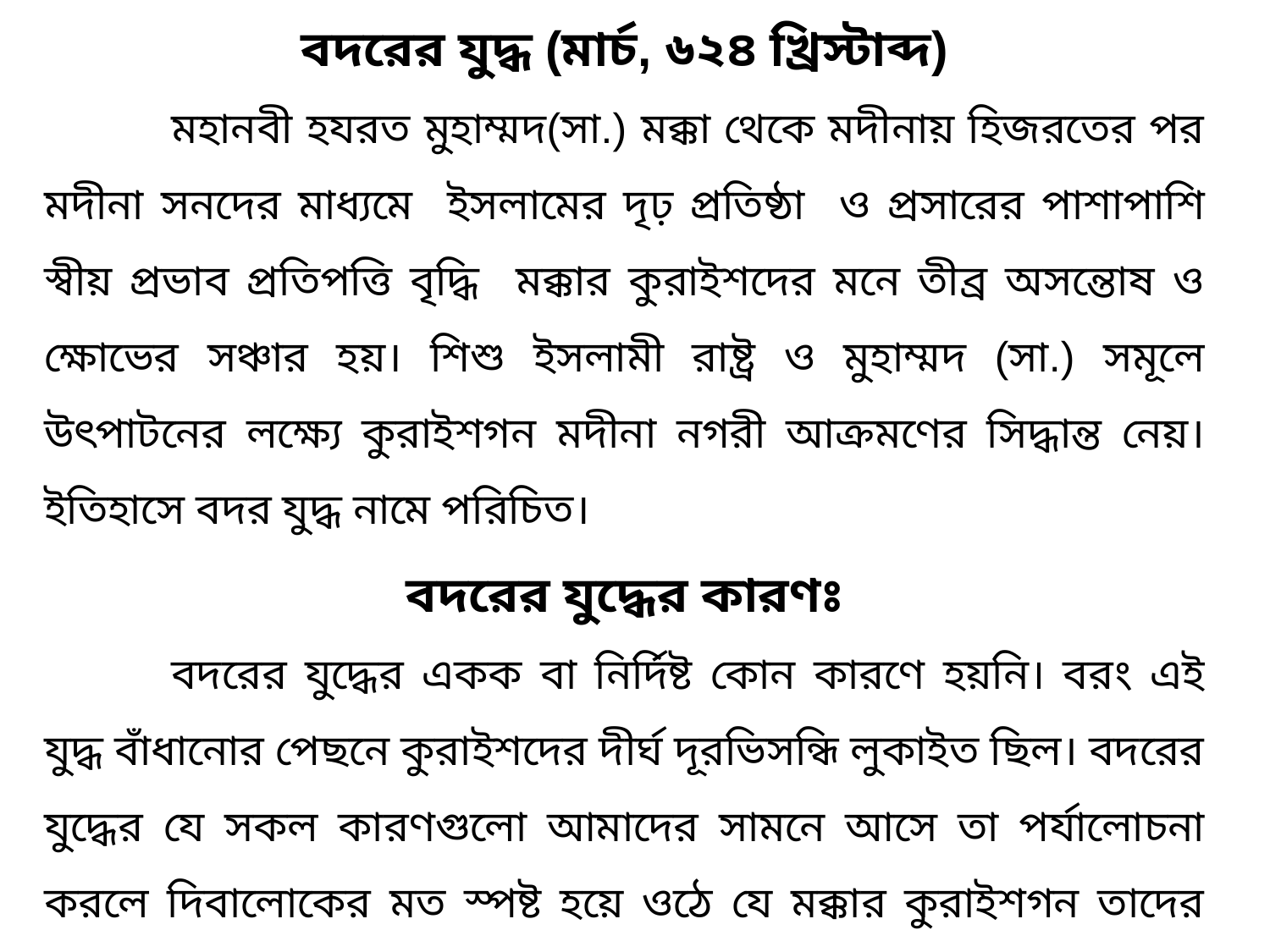

বদরের যুদ্ধ (মার্চ, ৬২৪ খ্রিস্টাব্দ)
	মহানবী হযরত মুহাম্মদ(সা.) মক্কা থেকে মদীনায় হিজরতের পর মদীনা সনদের মাধ্যমে  ইসলামের দৃঢ় প্রতিষ্ঠা  ও প্রসারের পাশাপাশি স্বীয় প্রভাব প্রতিপত্তি বৃদ্ধি  মক্কার কুরাইশদের মনে তীব্র অসন্তোষ ও ক্ষোভের সঞ্চার হয়। শিশু ইসলামী রাষ্ট্র ও মুহাম্মদ (সা.) সমূলে উৎপাটনের লক্ষ্যে কুরাইশগন মদীনা নগরী আক্রমণের সিদ্ধান্ত নেয়। ইতিহাসে বদর যুদ্ধ নামে পরিচিত।
বদরের যুদ্ধের কারণঃ
	বদরের যুদ্ধের একক বা নির্দিষ্ট কোন কারণে হয়নি। বরং এই যুদ্ধ বাঁধানোর পেছনে কুরাইশদের দীর্ঘ দূরভিসন্ধি লুকাইত ছিল। বদরের যুদ্ধের যে সকল কারণগুলো আমাদের সামনে আসে তা পর্যালোচনা করলে দিবালোকের মত স্পষ্ট হয়ে ওঠে যে মক্কার কুরাইশগন তাদের প্রতিশোধস্পৃহা ও ঈর্ষার বহিঃপ্রকাশ ঘটানোর জন্যই এই হামলা বা যুদ্ধের ডাক দেয়। বদরের যুদ্ধের কারণগুলো নিম্নে আলোচনা করা হলঃ